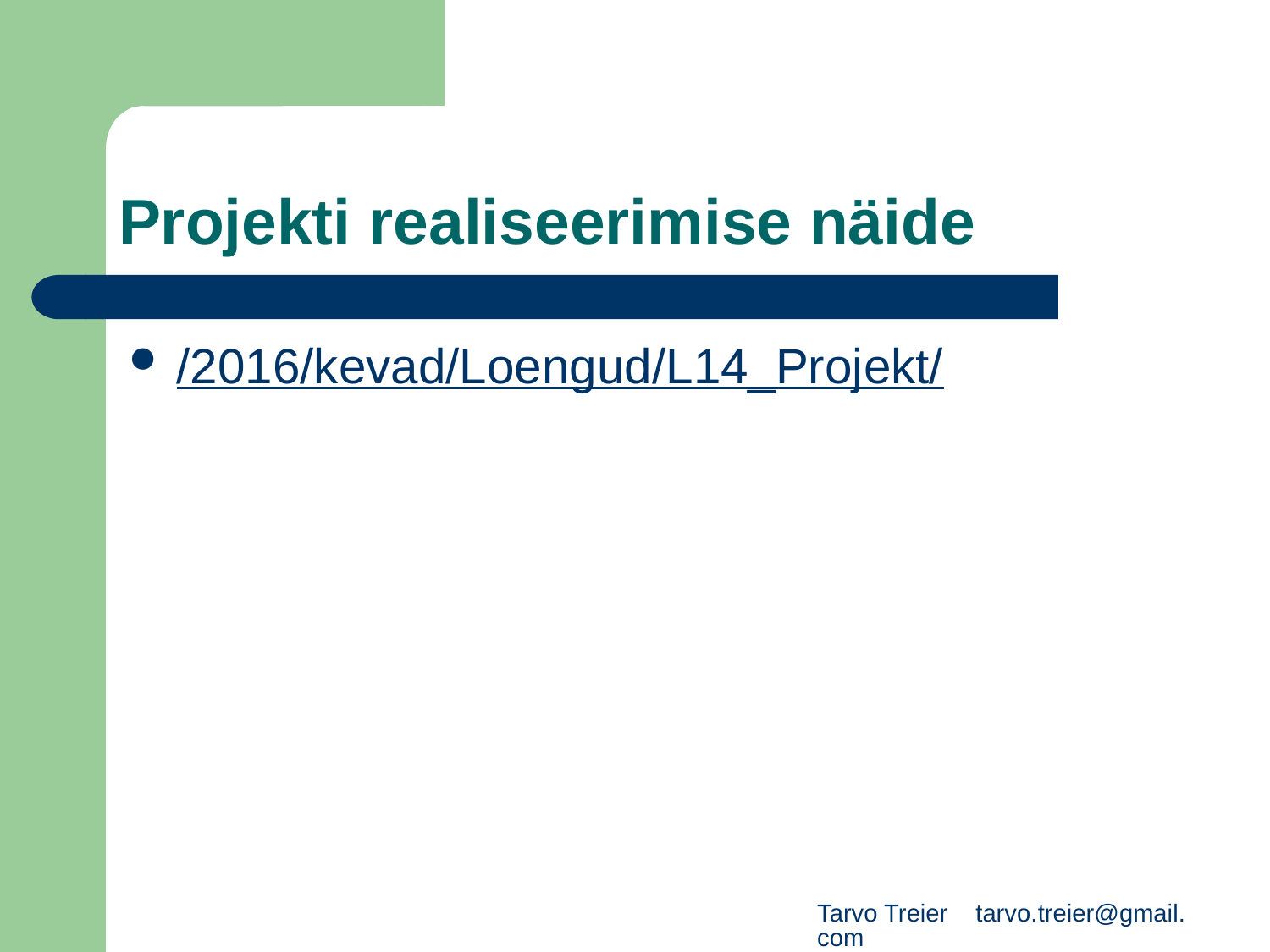

# Projekti realiseerimise näide
/2016/kevad/Loengud/L14_Projekt/

Tarvo Treier    tarvo.treier@gmail.com